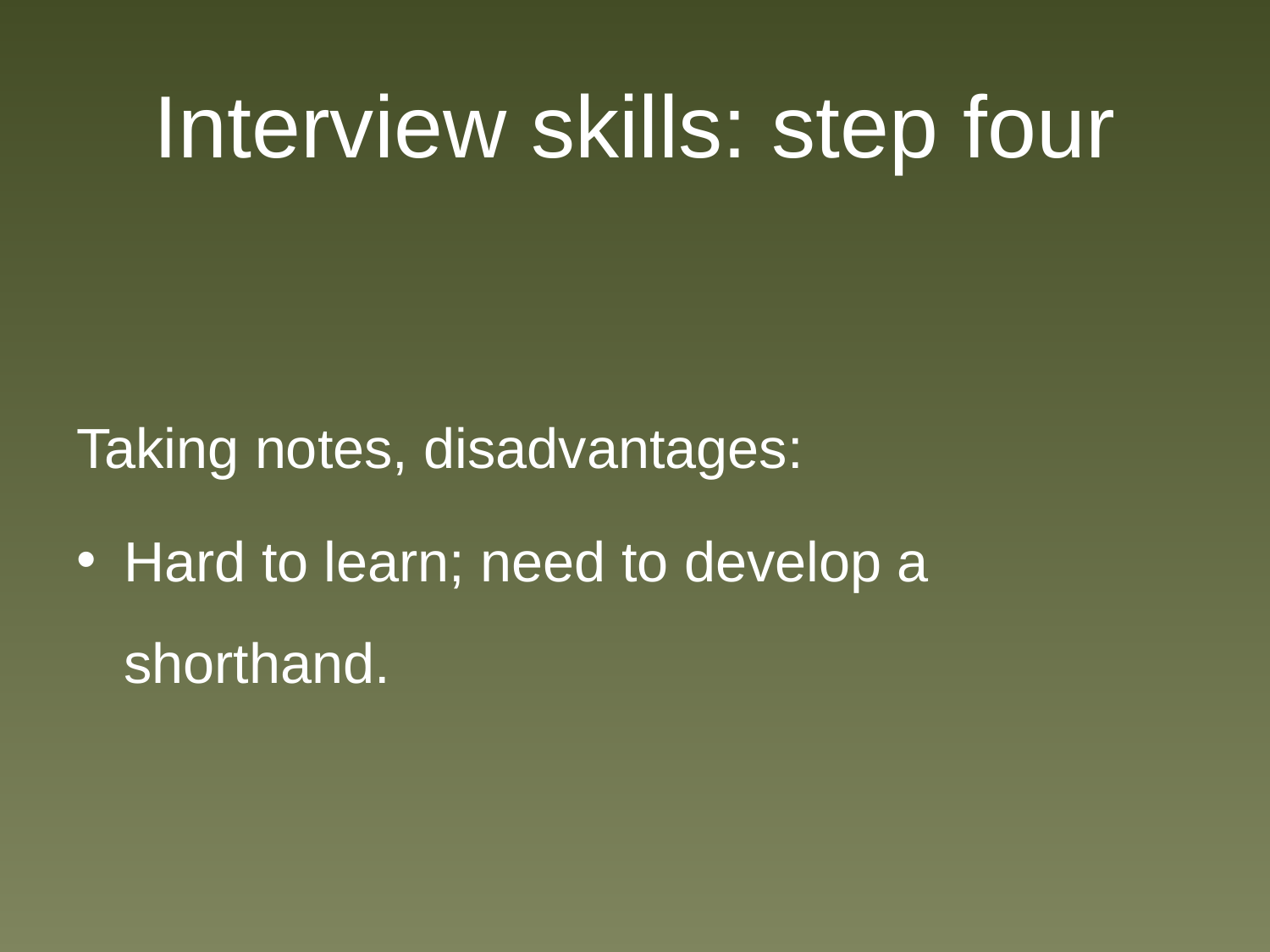

# Interview skills: step four
Taking notes, disadvantages:
Hard to learn; need to develop a shorthand.